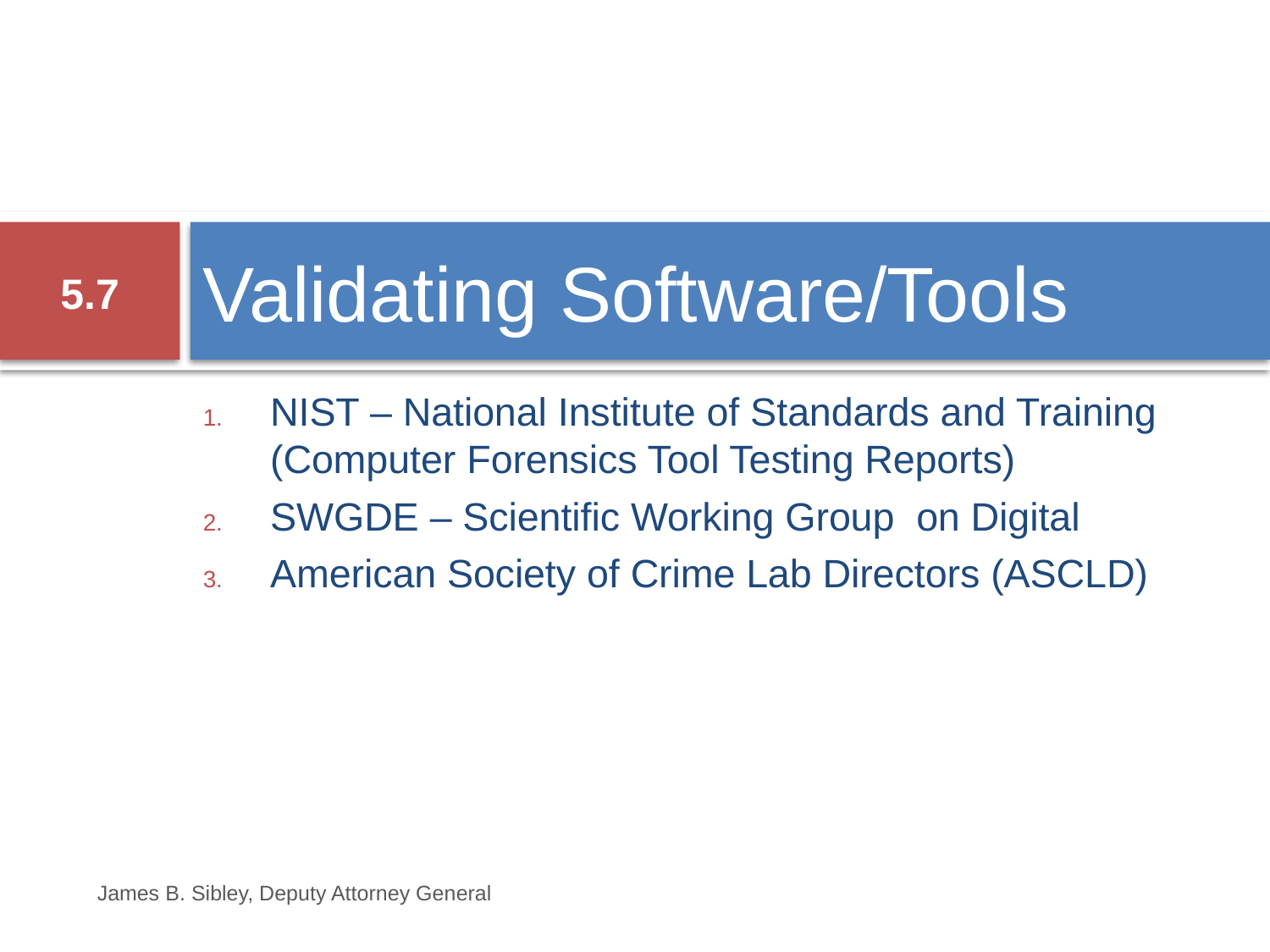

# Validating Software/Tools
5.7
NIST – National Institute of Standards and Training (Computer Forensics Tool Testing Reports)
SWGDE – Scientific Working Group  on Digital
American Society of Crime Lab Directors (ASCLD)
James B. Sibley, Deputy Attorney General